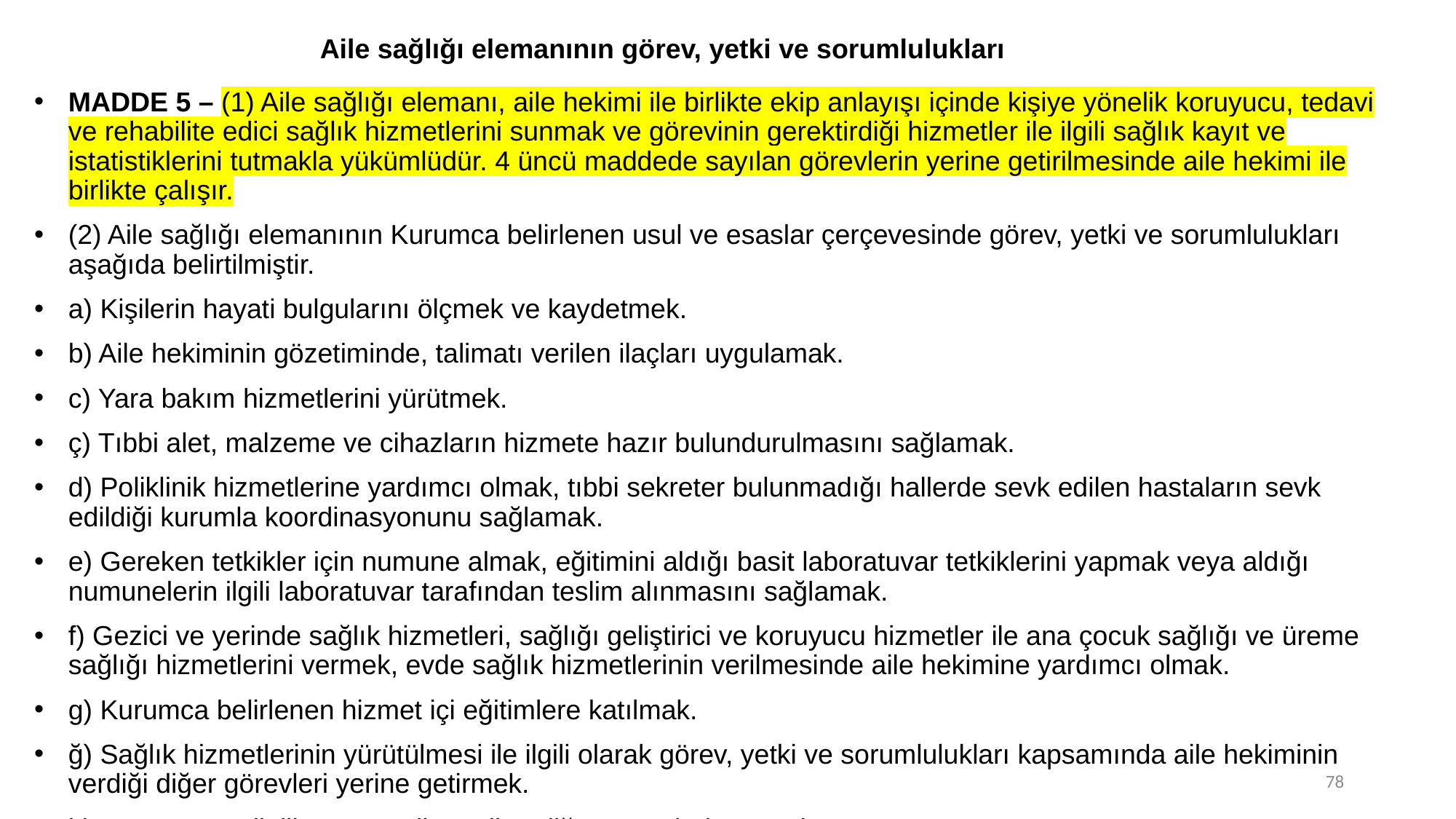

# Aile sağlığı elemanının görev, yetki ve sorumlulukları
MADDE 5 – (1) Aile sağlığı elemanı, aile hekimi ile birlikte ekip anlayışı içinde kişiye yönelik koruyucu, tedavi ve rehabilite edici sağlık hizmetlerini sunmak ve görevinin gerektirdiği hizmetler ile ilgili sağlık kayıt ve istatistiklerini tutmakla yükümlüdür. 4 üncü maddede sayılan görevlerin yerine getirilmesinde aile hekimi ile birlikte çalışır.
(2) Aile sağlığı elemanının Kurumca belirlenen usul ve esaslar çerçevesinde görev, yetki ve sorumlulukları aşağıda belirtilmiştir.
a) Kişilerin hayati bulgularını ölçmek ve kaydetmek.
b) Aile hekiminin gözetiminde, talimatı verilen ilaçları uygulamak.
c) Yara bakım hizmetlerini yürütmek.
ç) Tıbbi alet, malzeme ve cihazların hizmete hazır bulundurulmasını sağlamak.
d) Poliklinik hizmetlerine yardımcı olmak, tıbbi sekreter bulunmadığı hallerde sevk edilen hastaların sevk edildiği kurumla koordinasyonunu sağlamak.
e) Gereken tetkikler için numune almak, eğitimini aldığı basit laboratuvar tetkiklerini yapmak veya aldığı numunelerin ilgili laboratuvar tarafından teslim alınmasını sağlamak.
f) Gezici ve yerinde sağlık hizmetleri, sağlığı geliştirici ve koruyucu hizmetler ile ana çocuk sağlığı ve üreme sağlığı hizmetlerini vermek, evde sağlık hizmetlerinin verilmesinde aile hekimine yardımcı olmak.
g) Kurumca belirlenen hizmet içi eğitimlere katılmak.
ğ) Sağlık hizmetlerinin yürütülmesi ile ilgili olarak görev, yetki ve sorumlulukları kapsamında aile hekiminin verdiği diğer görevleri yerine getirmek.
h) Kurumca ve ilgili mevzuat ile verilen diğer görevleri yapmak.

78